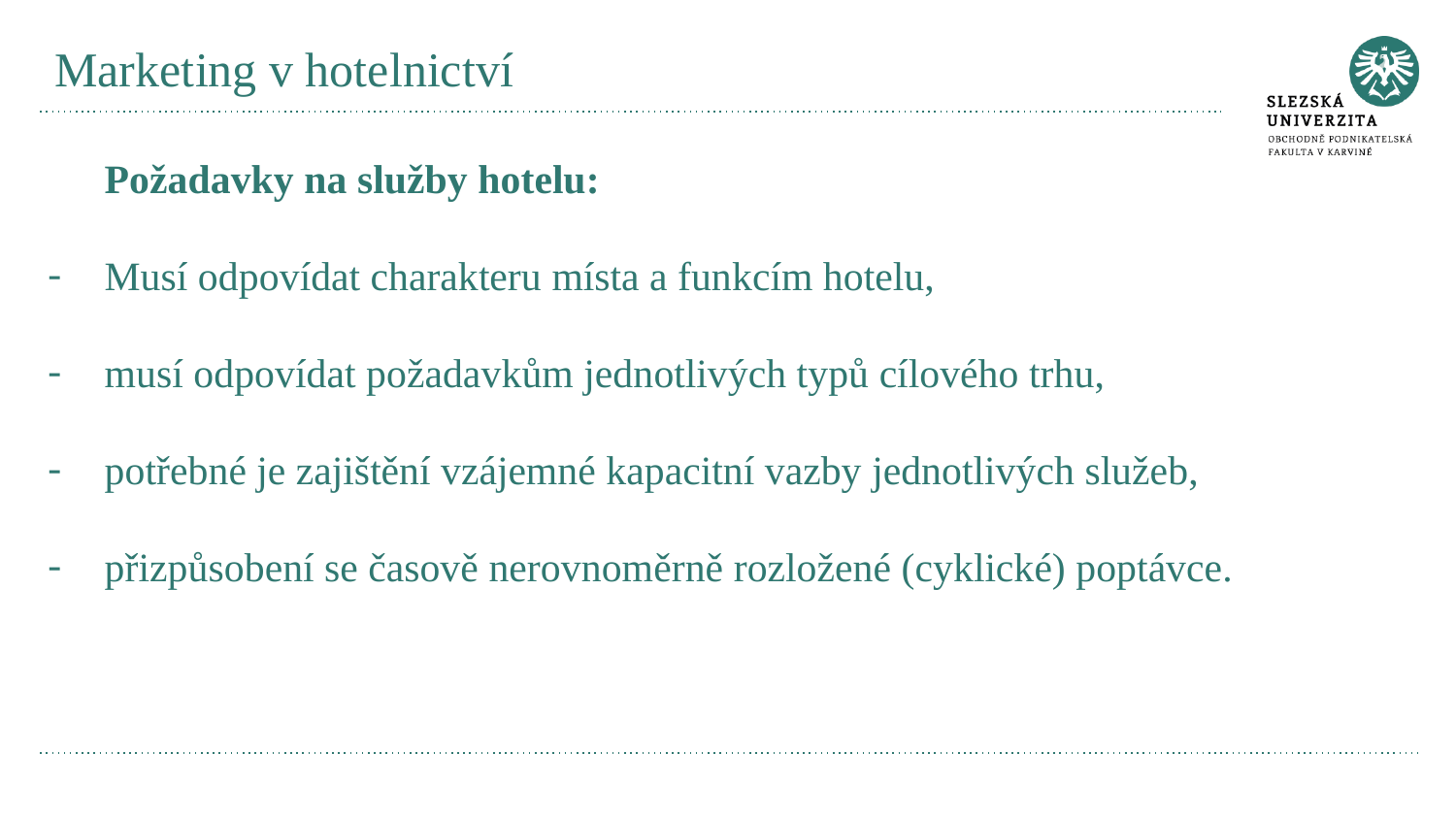

# Marketing v hotelnictví
Požadavky na služby hotelu:

Musí odpovídat charakteru místa a funkcím hotelu,

musí odpovídat požadavkům jednotlivých typů cílového trhu,

potřebné je zajištění vzájemné kapacitní vazby jednotlivých služeb,

přizpůsobení se časově nerovnoměrně rozložené (cyklické) poptávce.